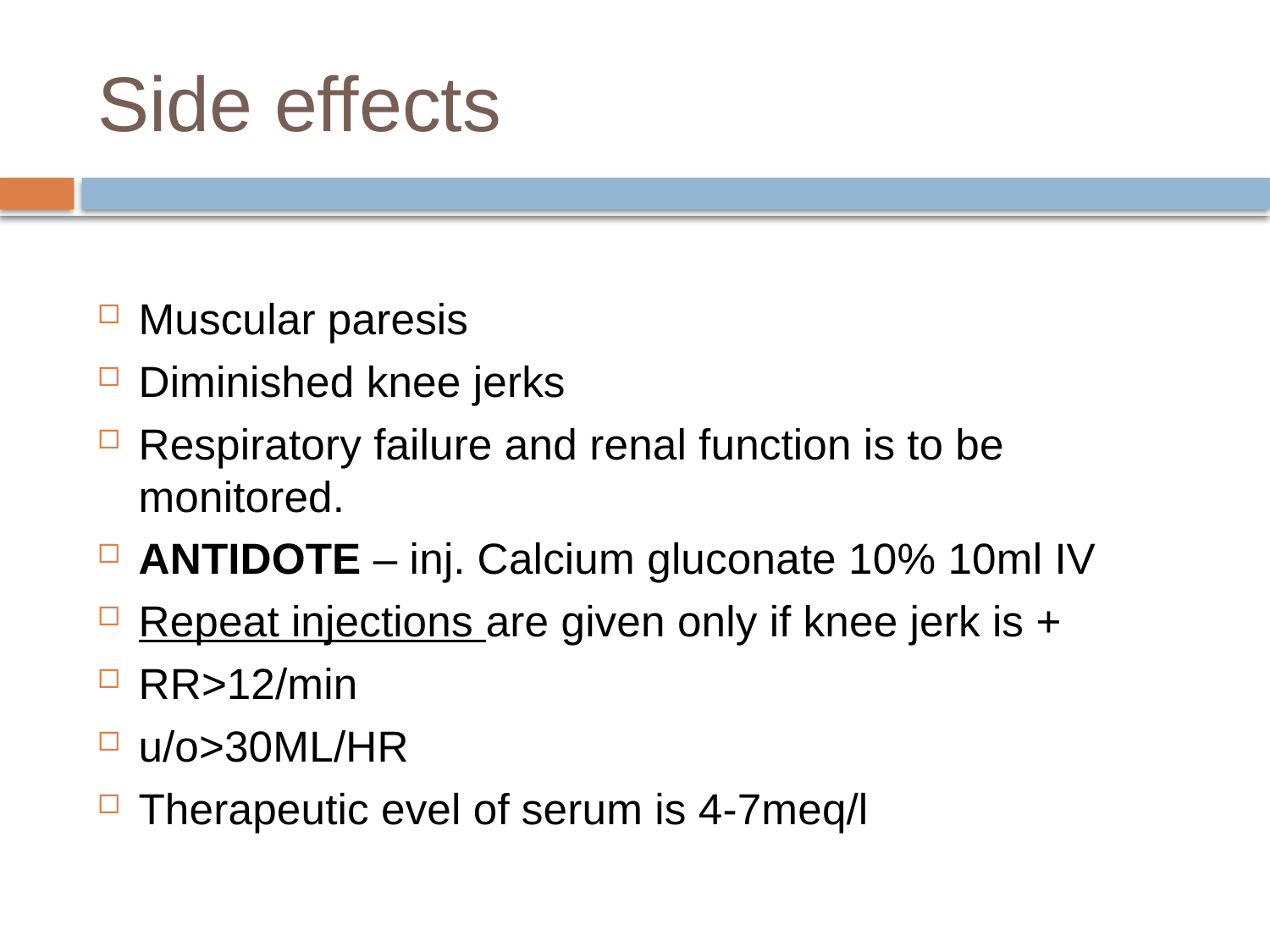

# Side effects

Muscular paresis
Diminished knee jerks
Respiratory failure and renal function is to be monitored.
ANTIDOTE – inj. Calcium gluconate 10% 10ml IV
Repeat injections are given only if knee jerk is +
RR>12/min
u/o>30ML/HR
Therapeutic evel of serum is 4-7meq/l